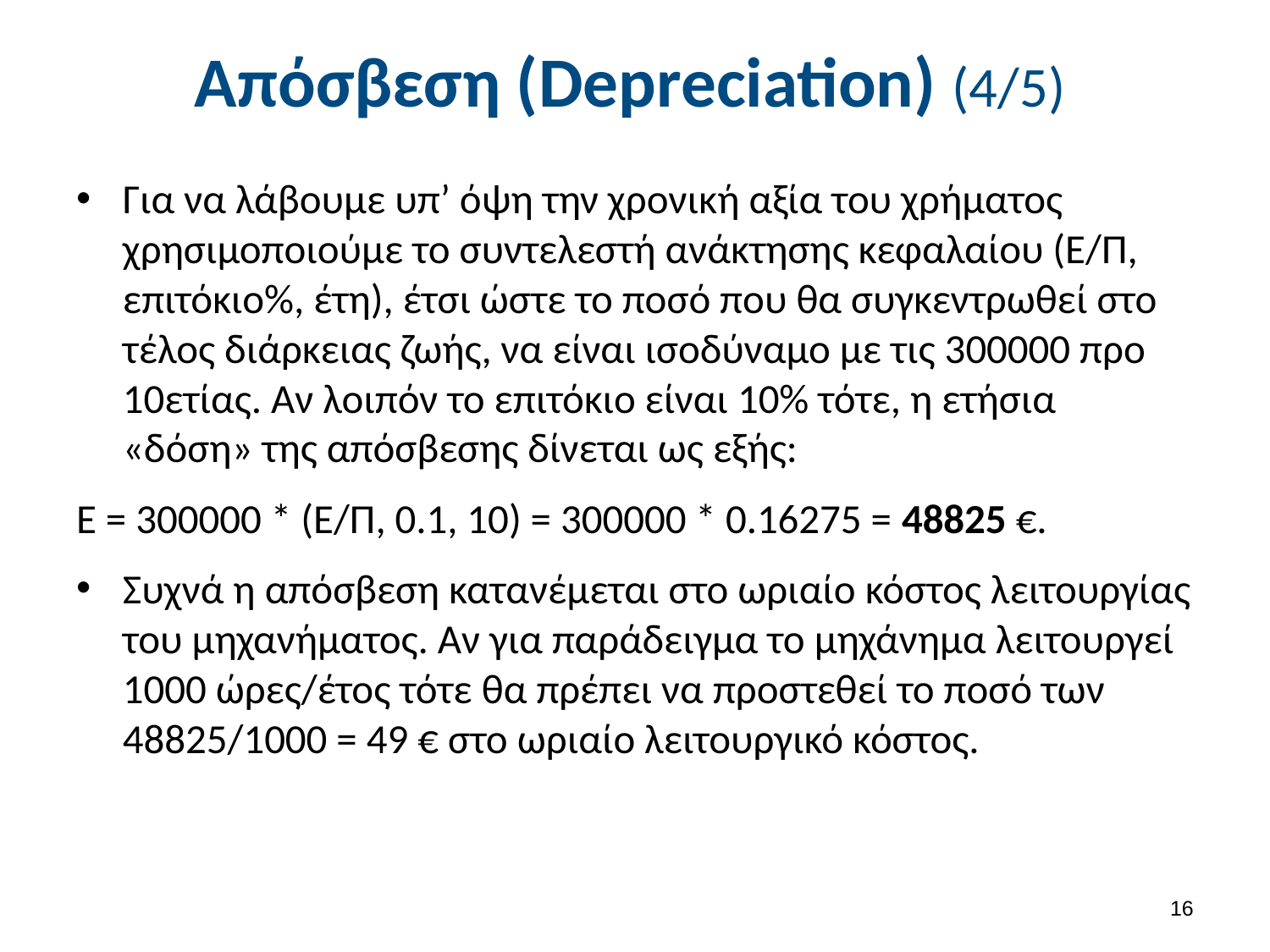

# Απόσβεση (Depreciation) (4/5)
Για να λάβουμε υπ’ όψη την χρονική αξία του χρήματος χρησιμοποιούμε το συντελεστή ανάκτησης κεφαλαίου (Ε/Π, επιτόκιο%, έτη), έτσι ώστε το ποσό που θα συγκεντρωθεί στο τέλος διάρκειας ζωής, να είναι ισοδύναμο με τις 300000 προ 10ετίας. Αν λοιπόν το επιτόκιο είναι 10% τότε, η ετήσια «δόση» της απόσβεσης δίνεται ως εξής:
Ε = 300000 * (Ε/Π, 0.1, 10) = 300000 * 0.16275 = 48825 €.
Συχνά η απόσβεση κατανέμεται στο ωριαίο κόστος λειτουργίας του μηχανήματος. Αν για παράδειγμα το μηχάνημα λειτουργεί 1000 ώρες/έτος τότε θα πρέπει να προστεθεί το ποσό των 48825/1000 = 49 € στο ωριαίο λειτουργικό κόστος.

16